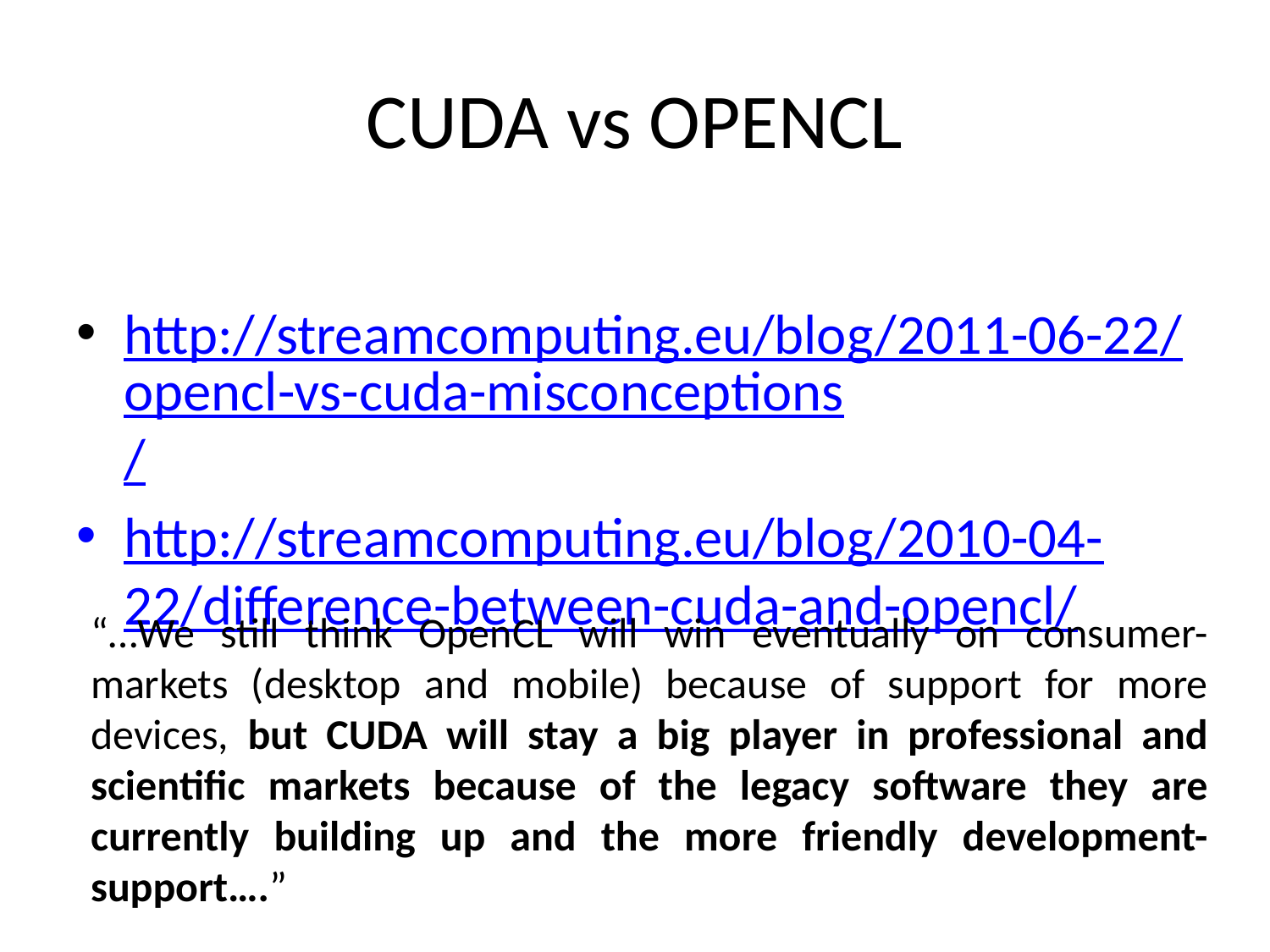

# CUDA vs OPENCL
http://streamcomputing.eu/blog/2011-06-22/opencl-vs-cuda-misconceptions/
http://streamcomputing.eu/blog/2010-04-22/difference-between-cuda-and-opencl/
“…We still think OpenCL will win eventually on consumer-markets (desktop and mobile) because of support for more devices, but CUDA will stay a big player in professional and scientific markets because of the legacy software they are currently building up and the more friendly development-support….”